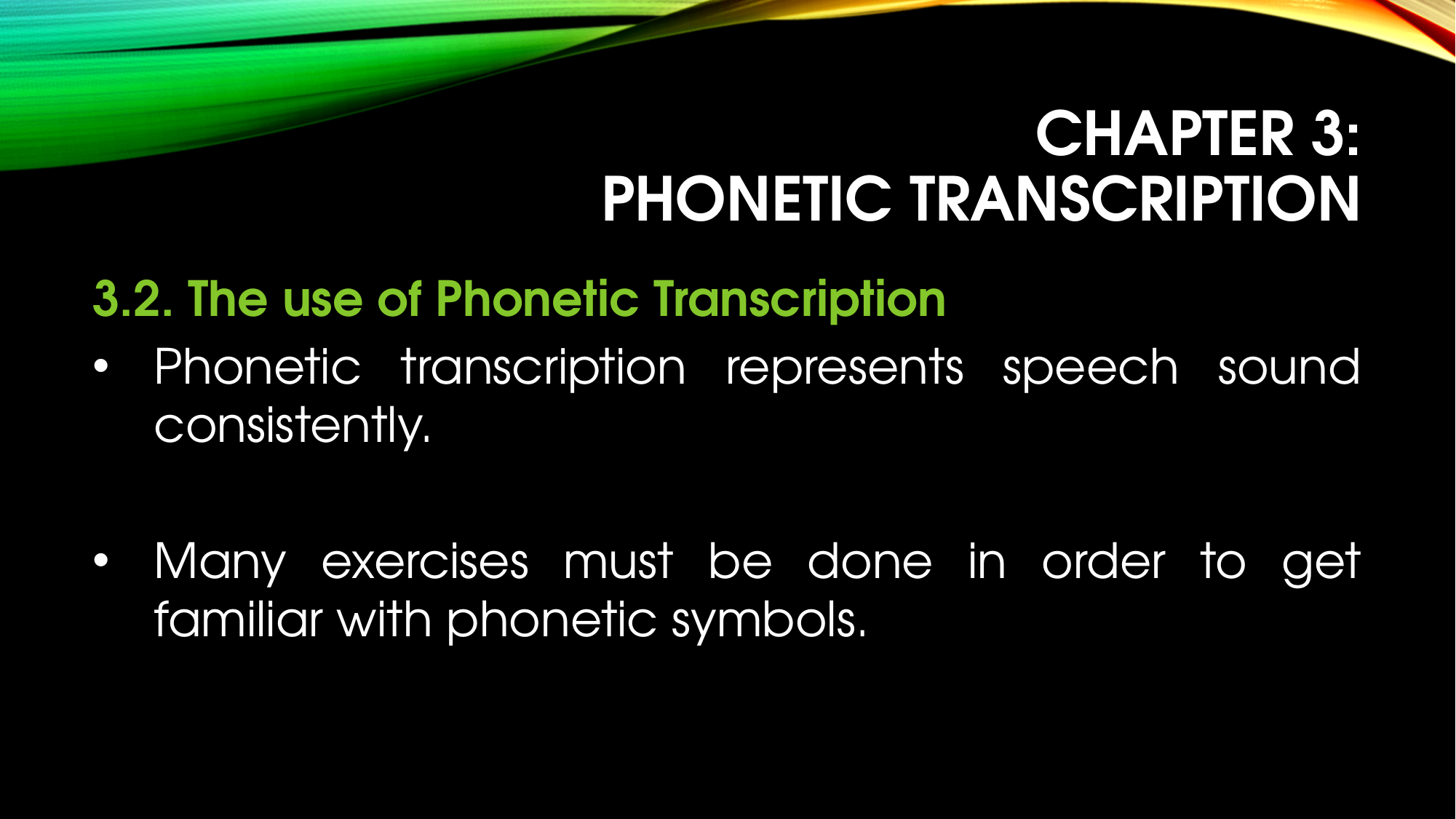

# CHAPTER 3: PHONETIC TRANSCRIPTION
3.2. The use of Phonetic Transcription
Phonetic transcription represents speech sound consistently.

Many exercises must be done in order to get familiar with phonetic symbols.